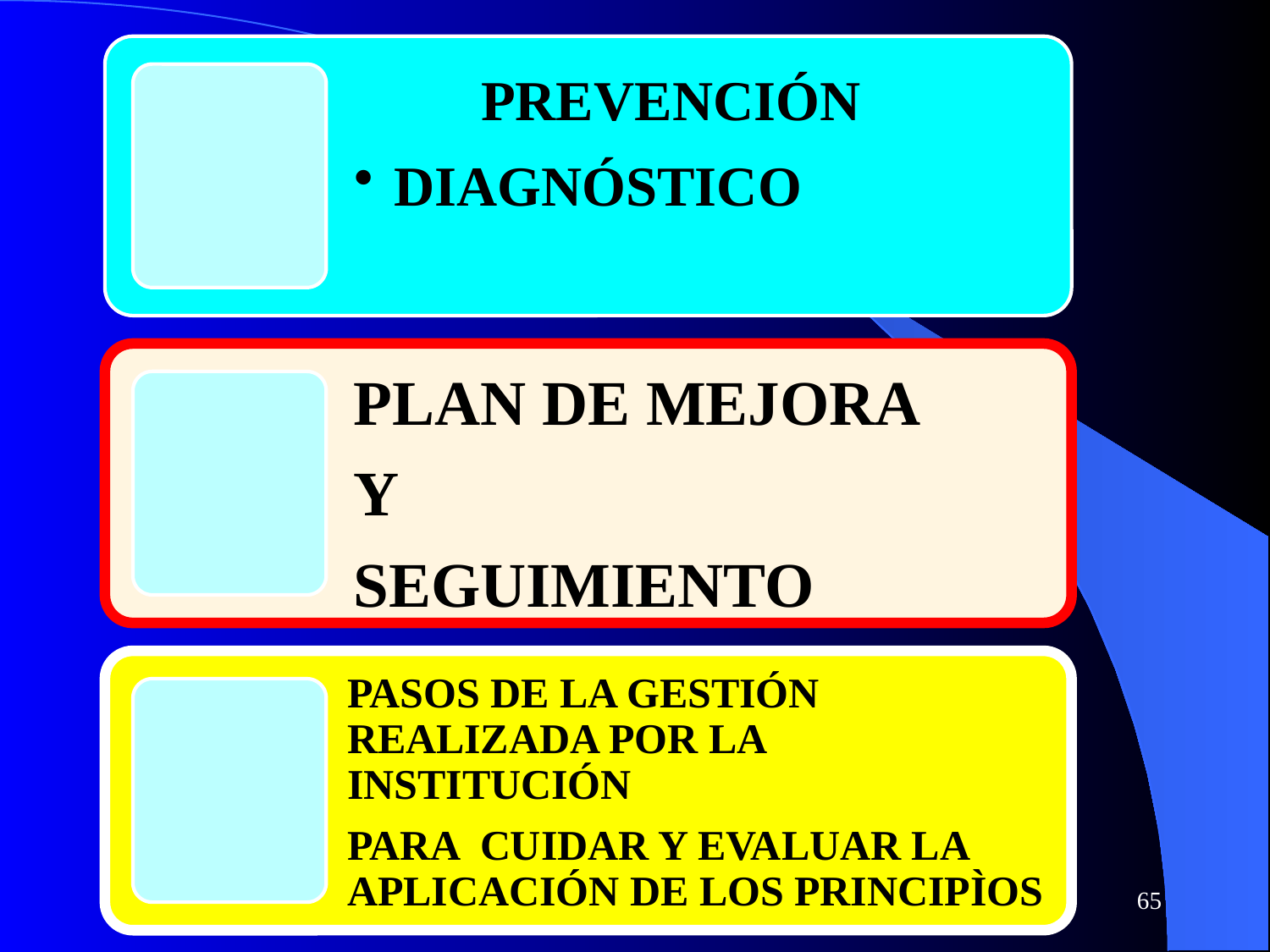

PREVENCIÓN
DIAGNÓSTICO

PLAN DE MEJORA
Y
SEGUIMIENTO

PASOS DE LA GESTIÓN REALIZADA POR LA INSTITUCIÓN
PARA  CUIDAR Y EVALUAR LA APLICACIÓN DE LOS PRINCIPÌOS

65